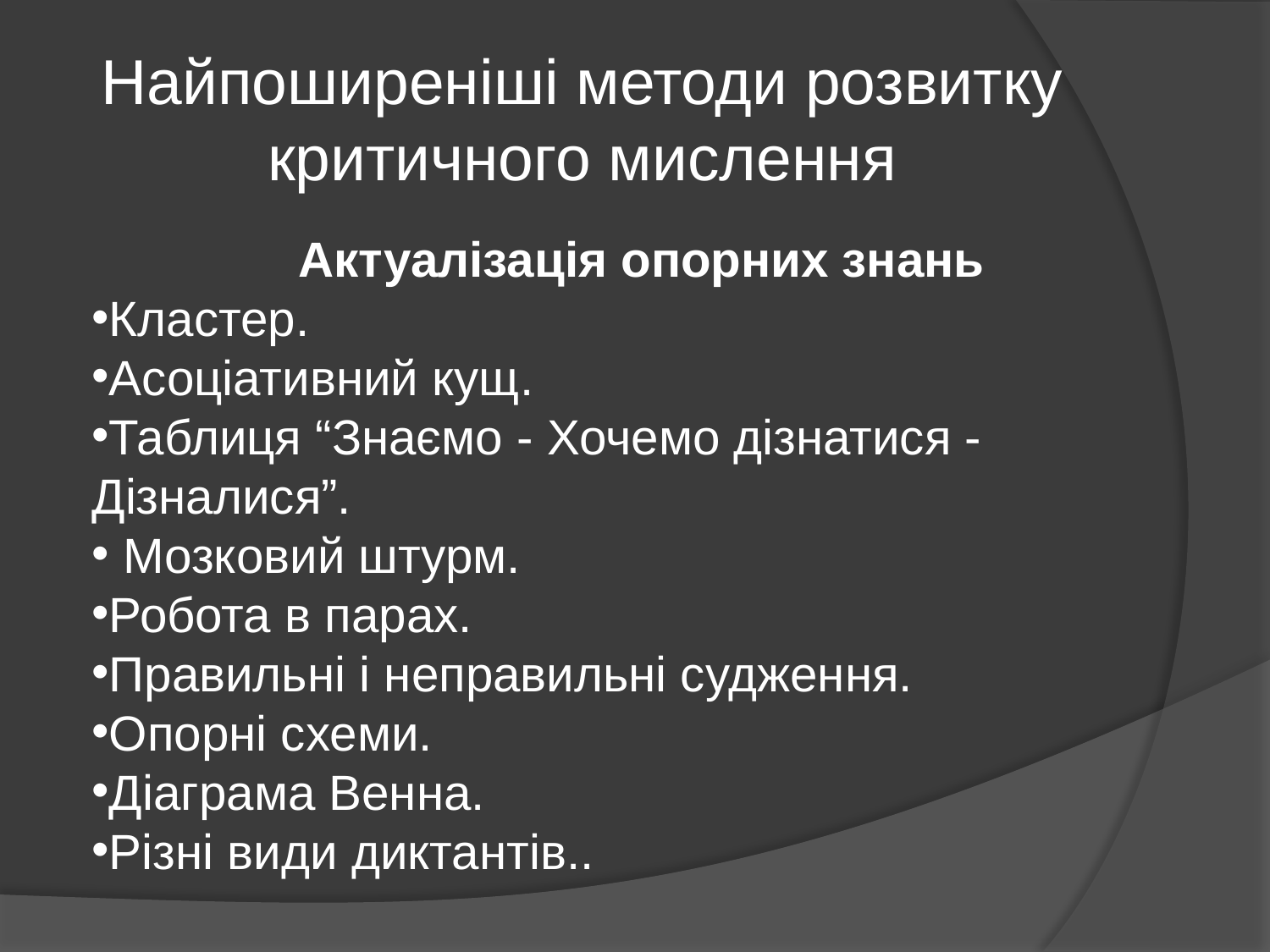

# Найпоширеніші методи розвитку критичного мислення
               Актуалізація опорних знань
Кластер.
Асоціативний кущ.
Таблиця “Знаємо - Хочемо дізнатися -   Дізналися”.
 Мозковий штурм.
Робота в парах.
Правильні і неправильні судження.
Опорні схеми.
Діаграма Венна.
Різні види диктантів..